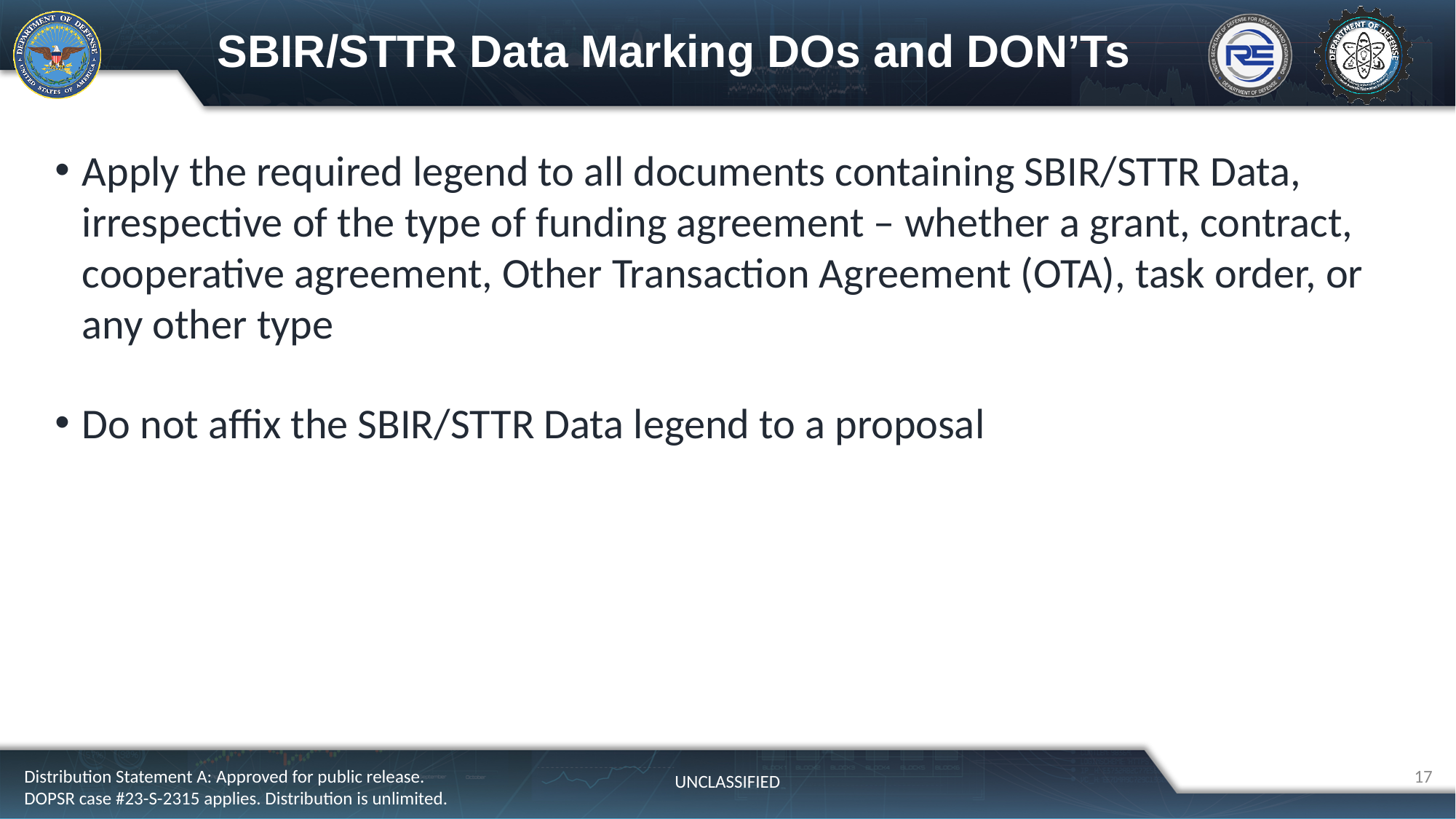

# SBIR/STTR Data Marking DOs and DON’Ts
Apply the required legend to all documents containing SBIR/STTR Data, irrespective of the type of funding agreement – whether a grant, contract, cooperative agreement, Other Transaction Agreement (OTA), task order, or any other type
Do not affix the SBIR/STTR Data legend to a proposal
17
Distribution Statement A: Approved for public release. DOPSR case #23-S-2315 applies. Distribution is unlimited.
UNCLASSIFIED